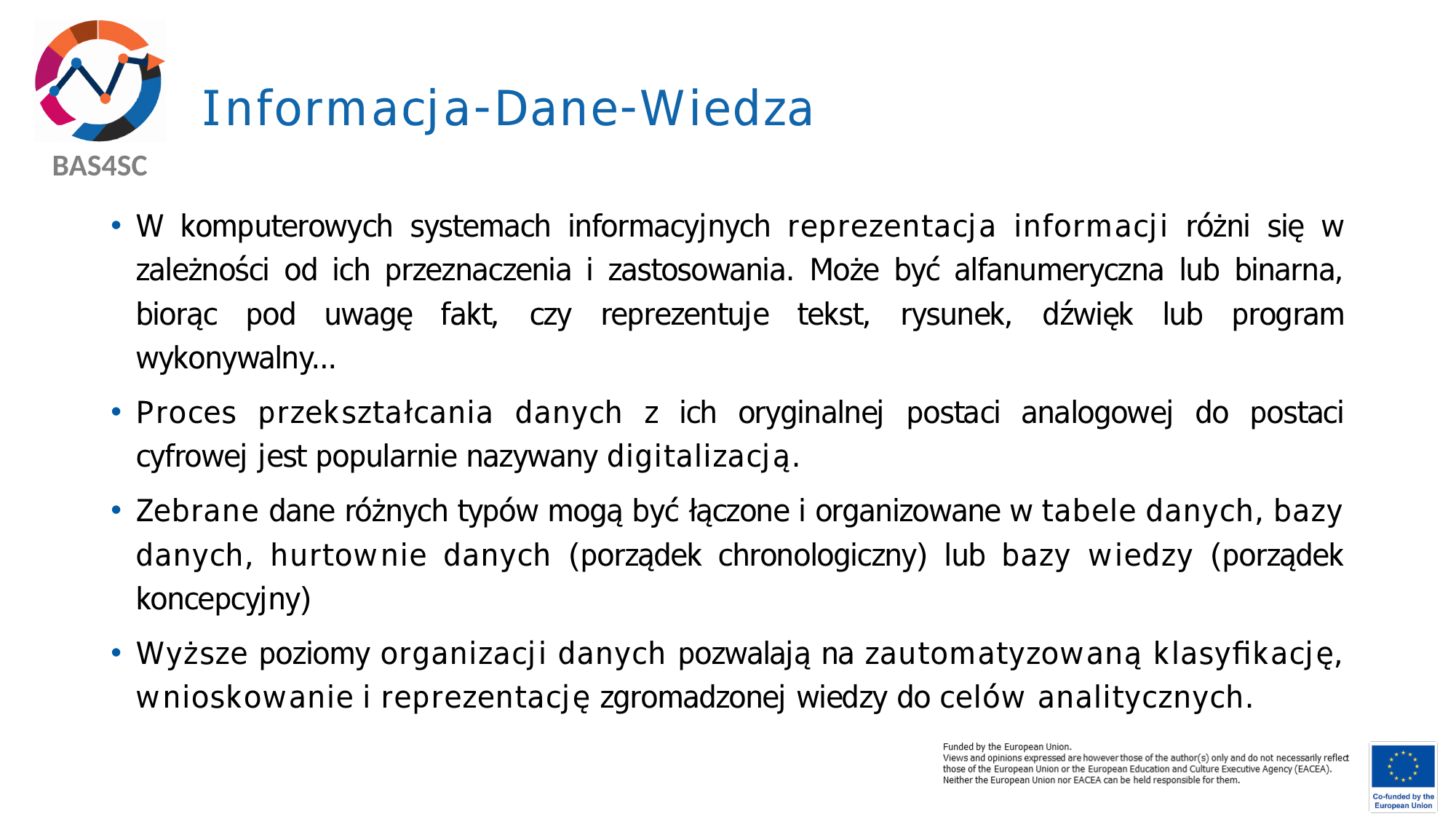

# Informacja-Dane-Wiedza
W komputerowych systemach informacyjnych reprezentacja informacji różni się w zależności od ich przeznaczenia i zastosowania. Może być alfanumeryczna lub binarna, biorąc pod uwagę fakt, czy reprezentuje tekst, rysunek, dźwięk lub program wykonywalny…
Proces przekształcania danych z ich oryginalnej postaci analogowej do postaci cyfrowej jest popularnie nazywany digitalizacją.
Zebrane dane różnych typów mogą być łączone i organizowane w tabele danych, bazy danych, hurtownie danych (porządek chronologiczny) lub bazy wiedzy (porządek koncepcyjny)
Wyższe poziomy organizacji danych pozwalają na zautomatyzowaną klasyfikację, wnioskowanie i reprezentację zgromadzonej wiedzy do celów analitycznych.